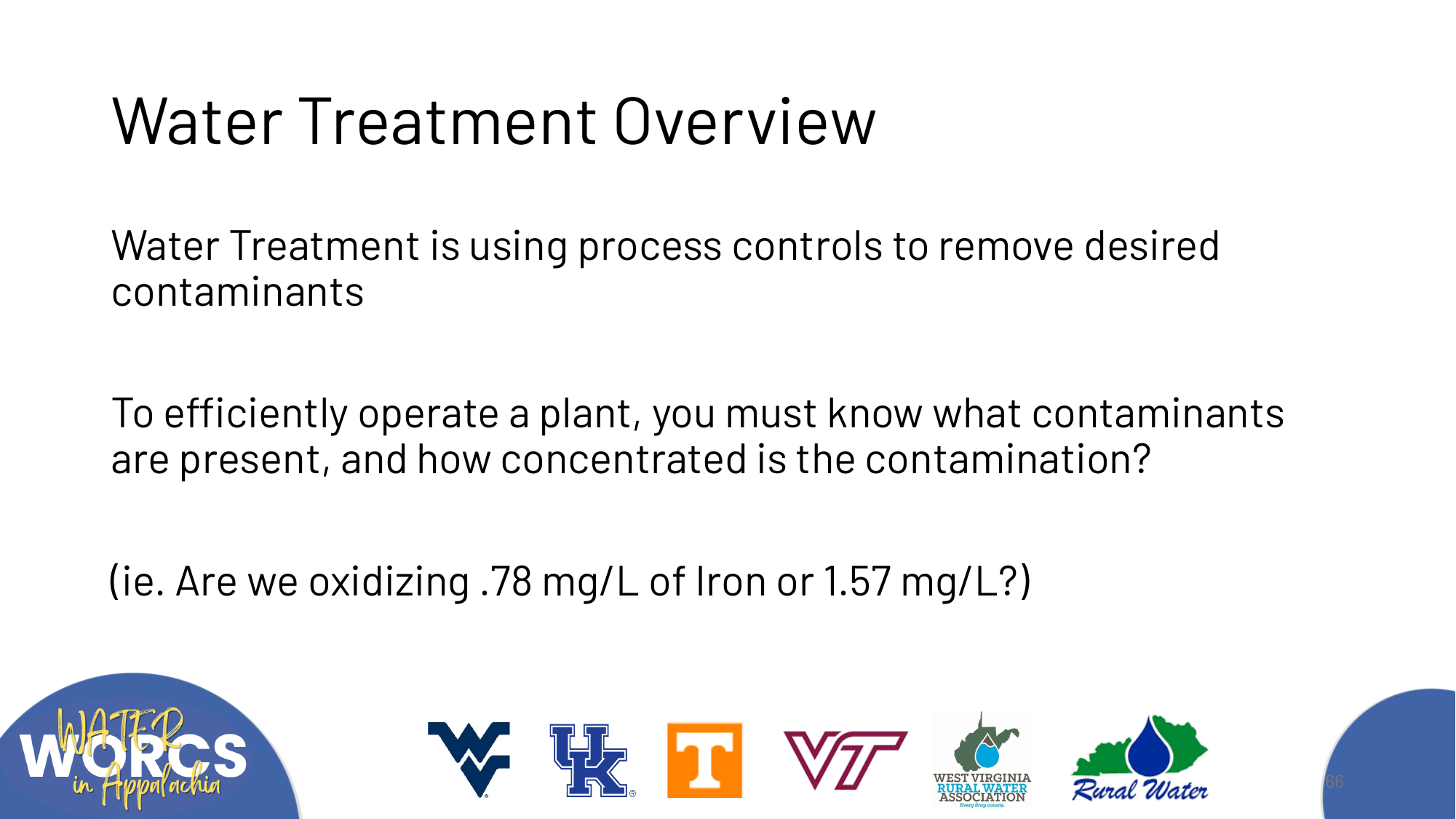

# Water Treatment Overview
Water Treatment is using process controls to remove desired contaminants

To efficiently operate a plant, you must know what contaminants are present, and how concentrated is the contamination?

(ie. Are we oxidizing .78 mg/L of Iron or 1.57 mg/L?)
66